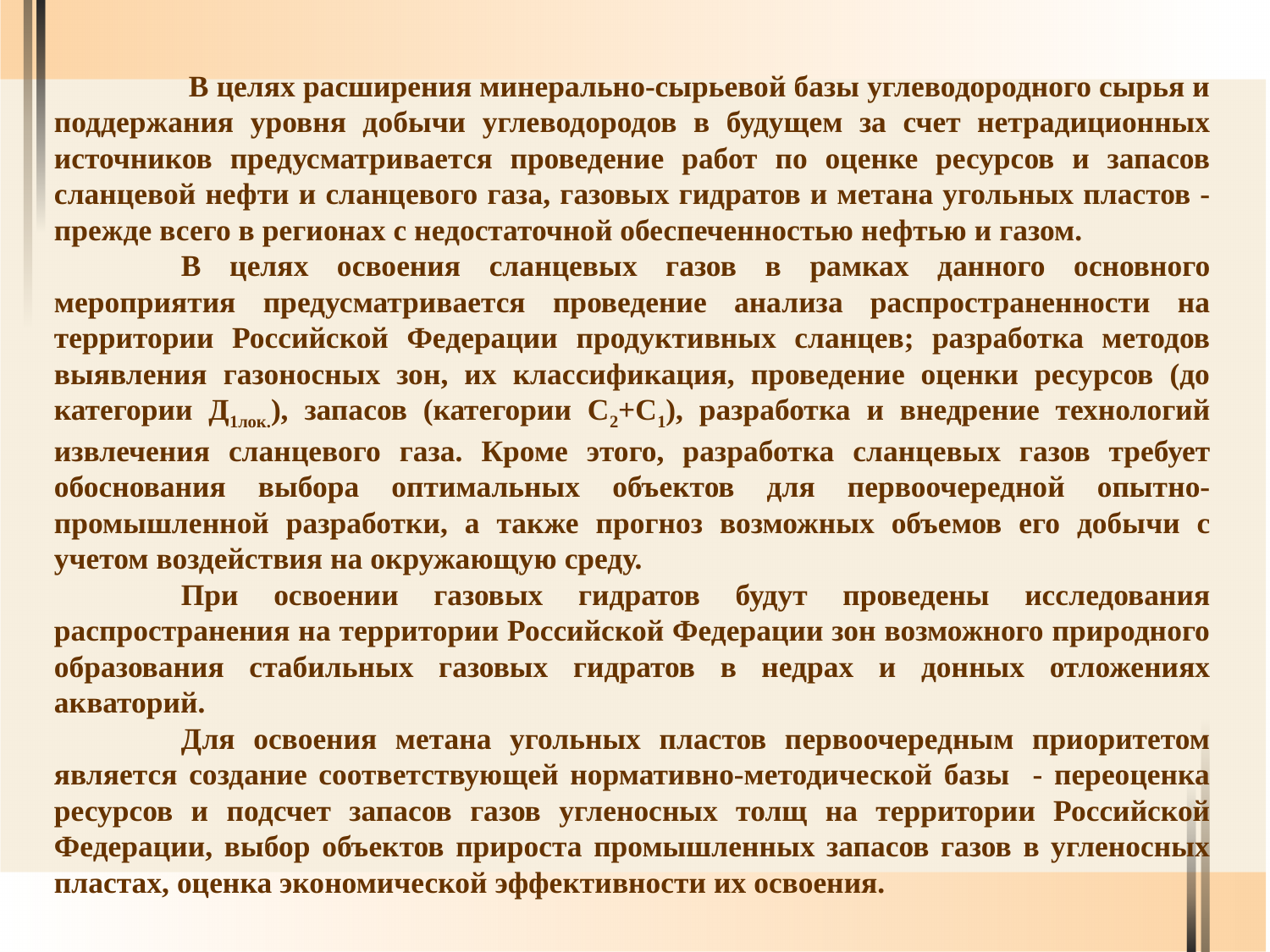

В целях расширения минерально-сырьевой базы углеводородного сырья и поддержания уровня добычи углеводородов в будущем за счет нетрадиционных источников предусматривается проведение работ по оценке ресурсов и запасов сланцевой нефти и сланцевого газа, газовых гидратов и метана угольных пластов - прежде всего в регионах с недостаточной обеспеченностью нефтью и газом.
	В целях освоения сланцевых газов в рамках данного основного мероприятия предусматривается проведение анализа распространенности на территории Российской Федерации продуктивных сланцев; разработка методов выявления газоносных зон, их классификация, проведение оценки ресурсов (до категории Д1лок.), запасов (категории С2+С1), разработка и внедрение технологий извлечения сланцевого газа. Кроме этого, разработка сланцевых газов требует обоснования выбора оптимальных объектов для первоочередной опытно-промышленной разработки, а также прогноз возможных объемов его добычи с учетом воздействия на окружающую среду.
	При освоении газовых гидратов будут проведены исследования распространения на территории Российской Федерации зон возможного природного образования стабильных газовых гидратов в недрах и донных отложениях акваторий.
	Для освоения метана угольных пластов первоочередным приоритетом является создание соответствующей нормативно-методической базы  - переоценка ресурсов и подсчет запасов газов угленосных толщ на территории Российской Федерации, выбор объектов прироста промышленных запасов газов в угленосных пластах, оценка экономической эффективности их освоения.